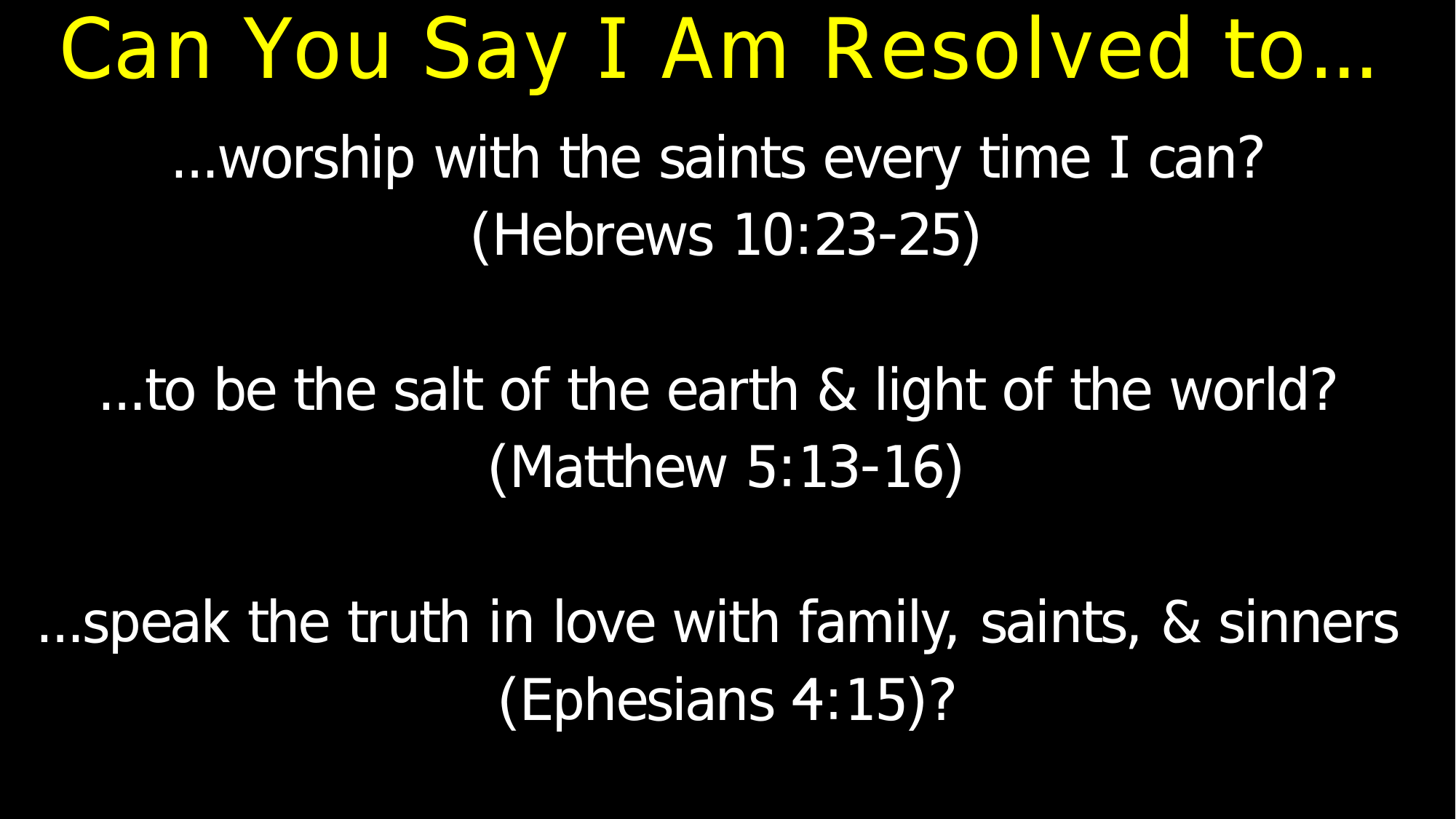

# Can You Say I Am Resolved to…
…worship with the saints every time I can?
(Hebrews 10:23-25)

…to be the salt of the earth & light of the world?
(Matthew 5:13-16)

…speak the truth in love with family, saints, & sinners
(Ephesians 4:15)?